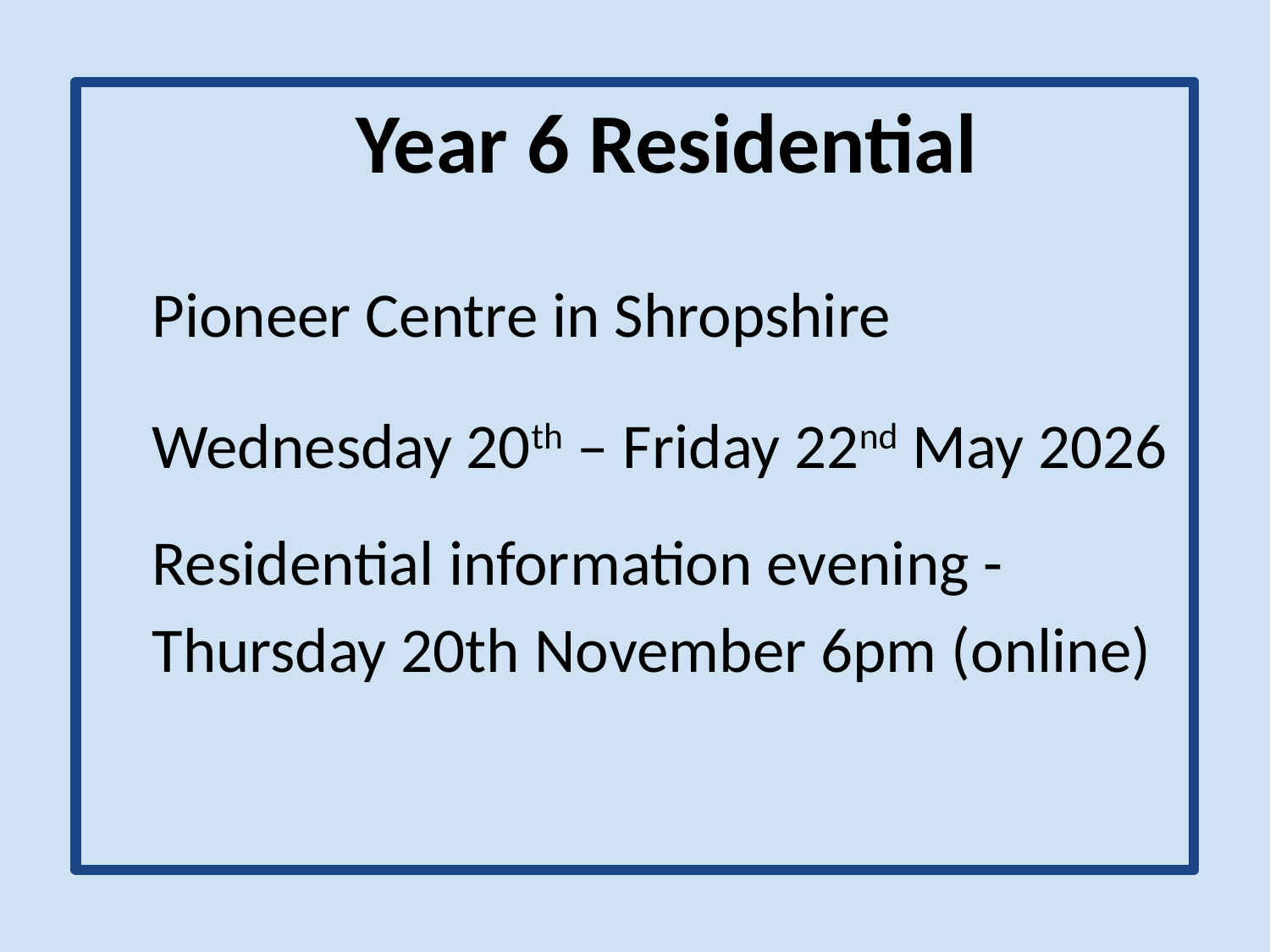

Year 6 Residential

Pioneer Centre in Shropshire

Wednesday 20th – Friday 22nd May 2026

Residential information evening - Thursday 20th November 6pm (online)